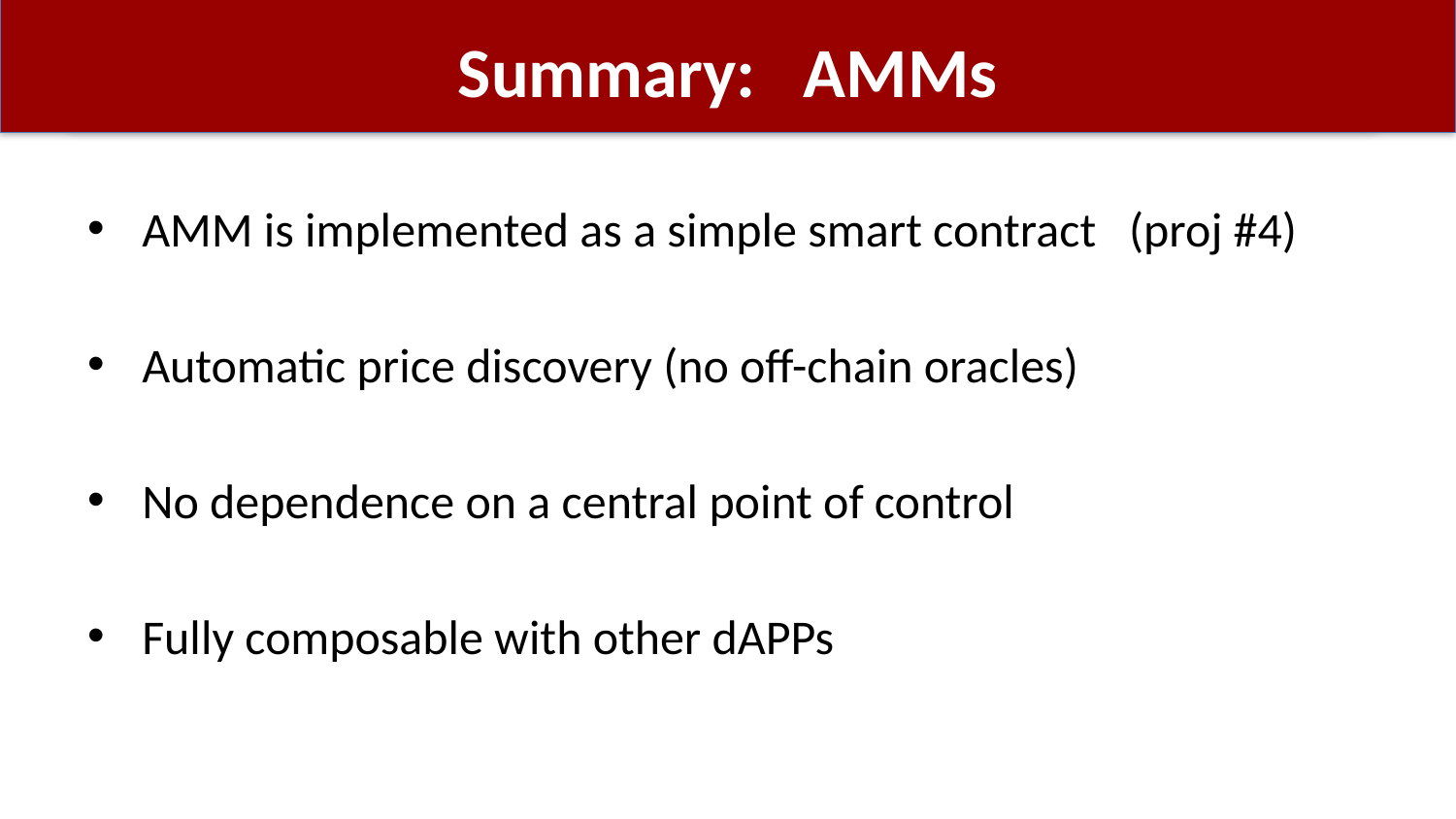

# Summary:   AMMs
AMM is implemented as a simple smart contract   (proj #4)

Automatic price discovery (no off-chain oracles)

No dependence on a central point of control

Fully composable with other dAPPs